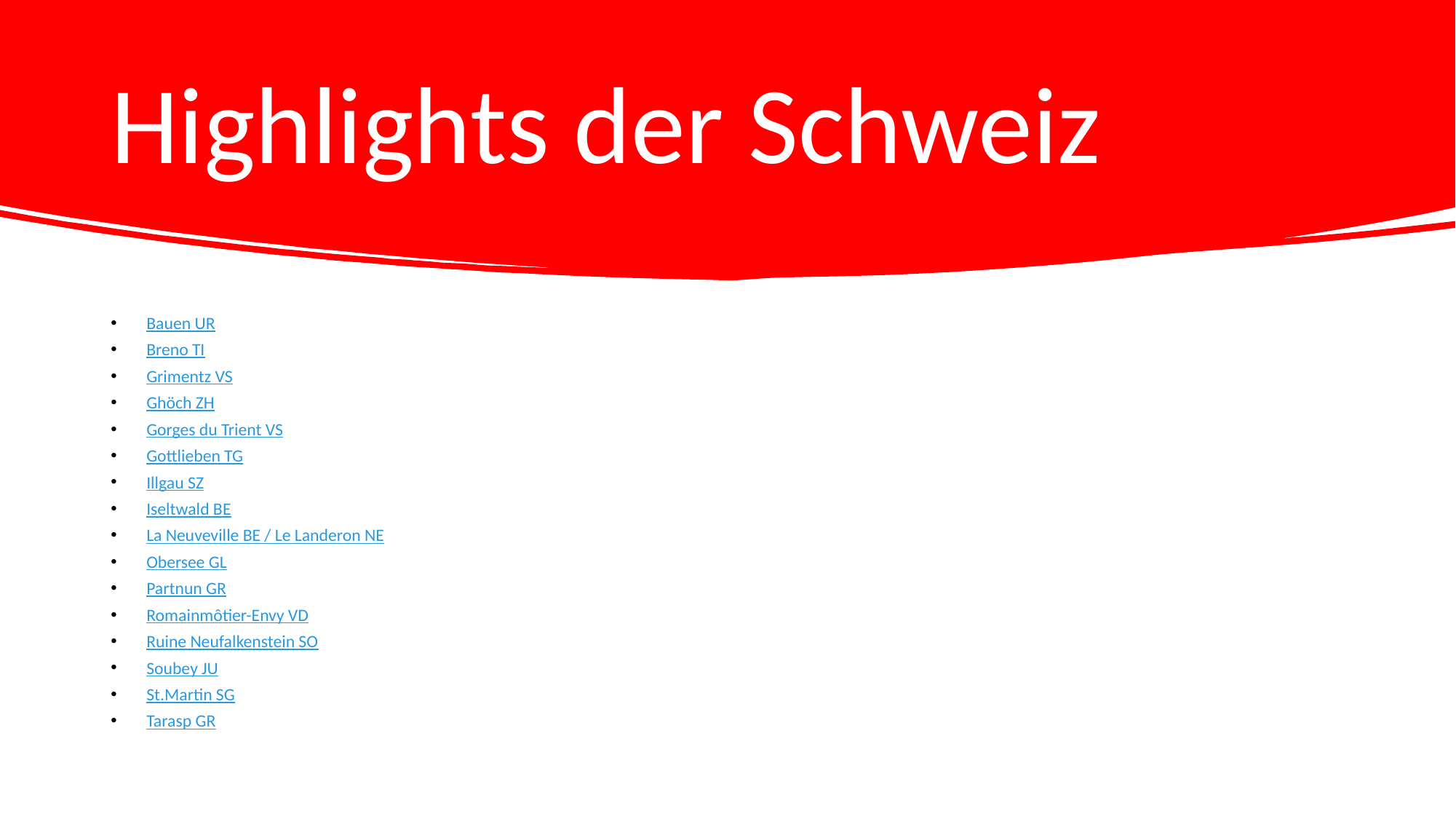

# Highlights der Schweiz
Bauen UR
Breno TI
Grimentz VS
Ghöch ZH
Gorges du Trient VS
Gottlieben TG
Illgau SZ
Iseltwald BE
La Neuveville BE / Le Landeron NE
Obersee GL
Partnun GR
Romainmôtier-Envy VD
Ruine Neufalkenstein SO
Soubey JU
St.Martin SG
Tarasp GR